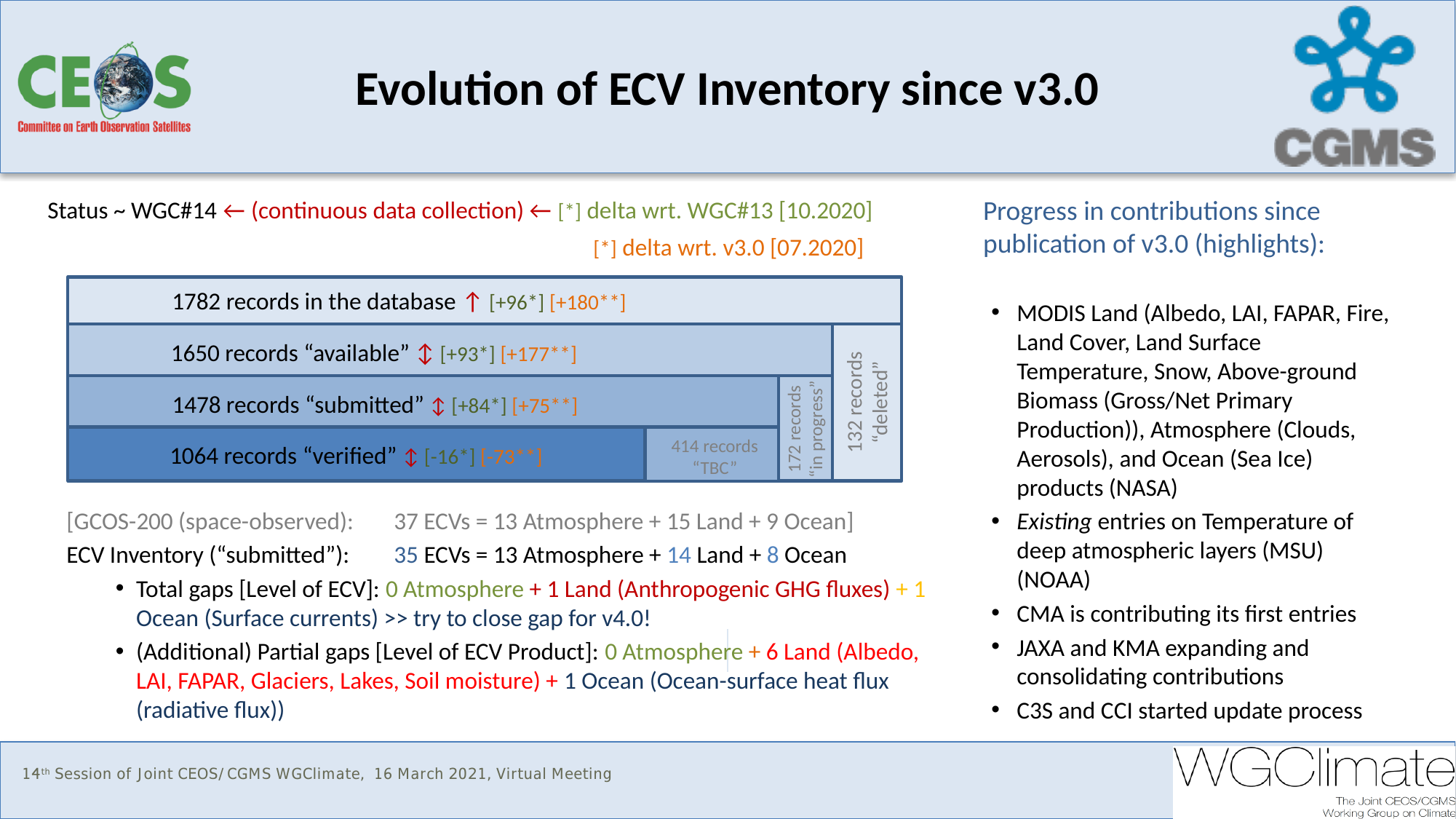

# Evolution of ECV Inventory since v3.0
Status ~ WGC#14 ← (continuous data collection) ← [*] delta wrt. WGC#13 [10.2020]
				                    [*] delta wrt. v3.0 [07.2020]

Progress in contributions since publication of v3.0 (highlights):

MODIS Land (Albedo, LAI, FAPAR, Fire, Land Cover, Land Surface Temperature, Snow, Above-ground Biomass (Gross/Net Primary Production)), Atmosphere (Clouds, Aerosols), and Ocean (Sea Ice) products (NASA)
Existing entries on Temperature of deep atmospheric layers (MSU) (NOAA)
CMA is contributing its first entries
JAXA and KMA expanding and consolidating contributions
C3S and CCI started update process

1782 records in the database ↑ [+96*] [+180**]
1650 records “available” ↕ [+93*] [+177**]
132 records “deleted”
1478 records “submitted” ↕ [+84*] [+75**]
172 records “in progress”
414 records “TBC”
1064 records “verified” ↕ [-16*] [-73**]
[GCOS-200 (space-observed): 	37 ECVs = 13 Atmosphere + 15 Land + 9 Ocean]
ECV Inventory (“submitted”): 	35 ECVs = 13 Atmosphere + 14 Land + 8 Ocean
Total gaps [Level of ECV]: 0 Atmosphere + 1 Land (Anthropogenic GHG fluxes) + 1 Ocean (Surface currents) >> try to close gap for v4.0!
(Additional) Partial gaps [Level of ECV Product]: 0 Atmosphere + 6 Land (Albedo, LAI, FAPAR, Glaciers, Lakes, Soil moisture) + 1 Ocean (Ocean-surface heat flux (radiative flux))